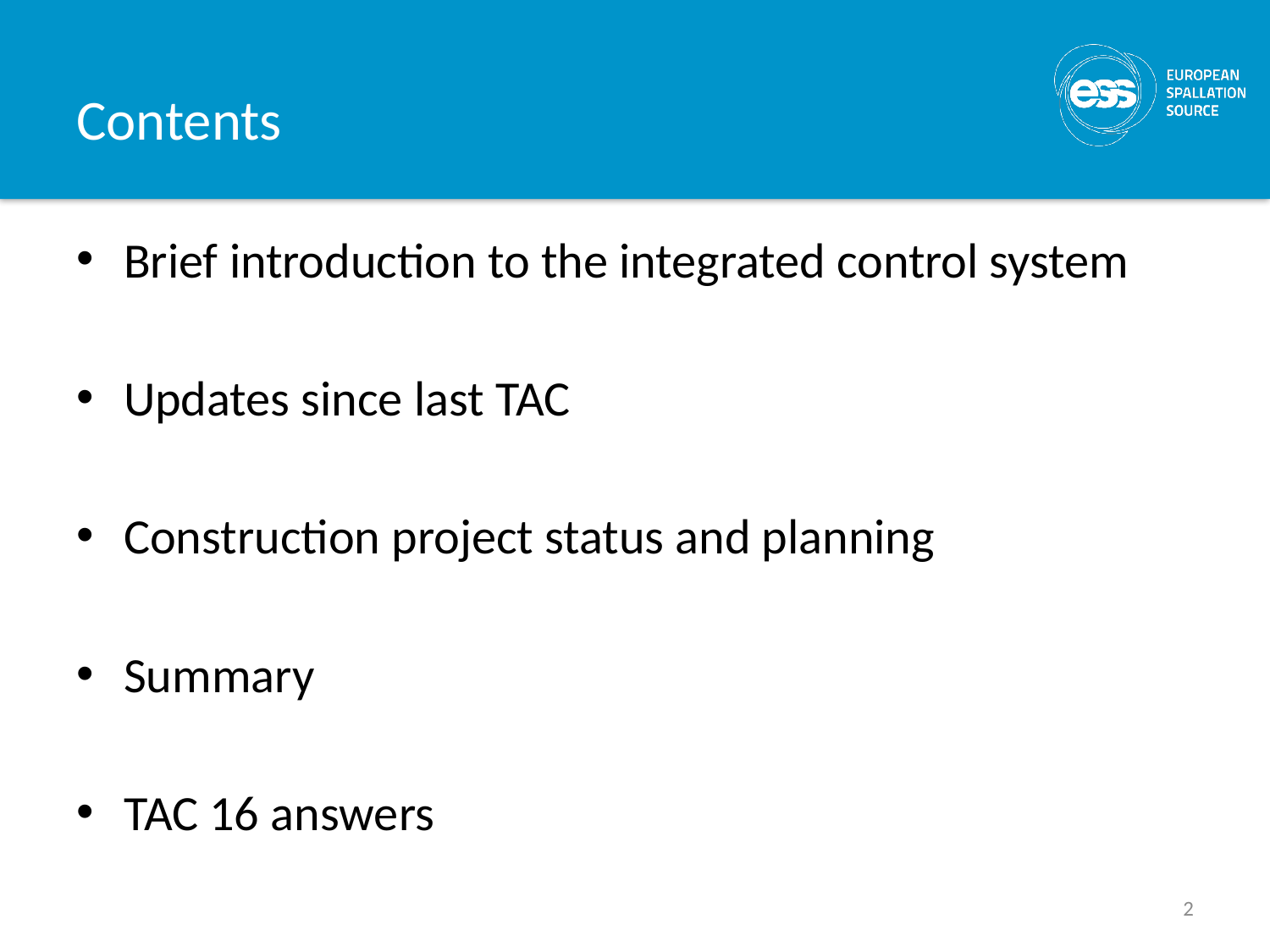

# Contents
Brief introduction to the integrated control system

Updates since last TAC

Construction project status and planning

Summary

TAC 16 answers
2